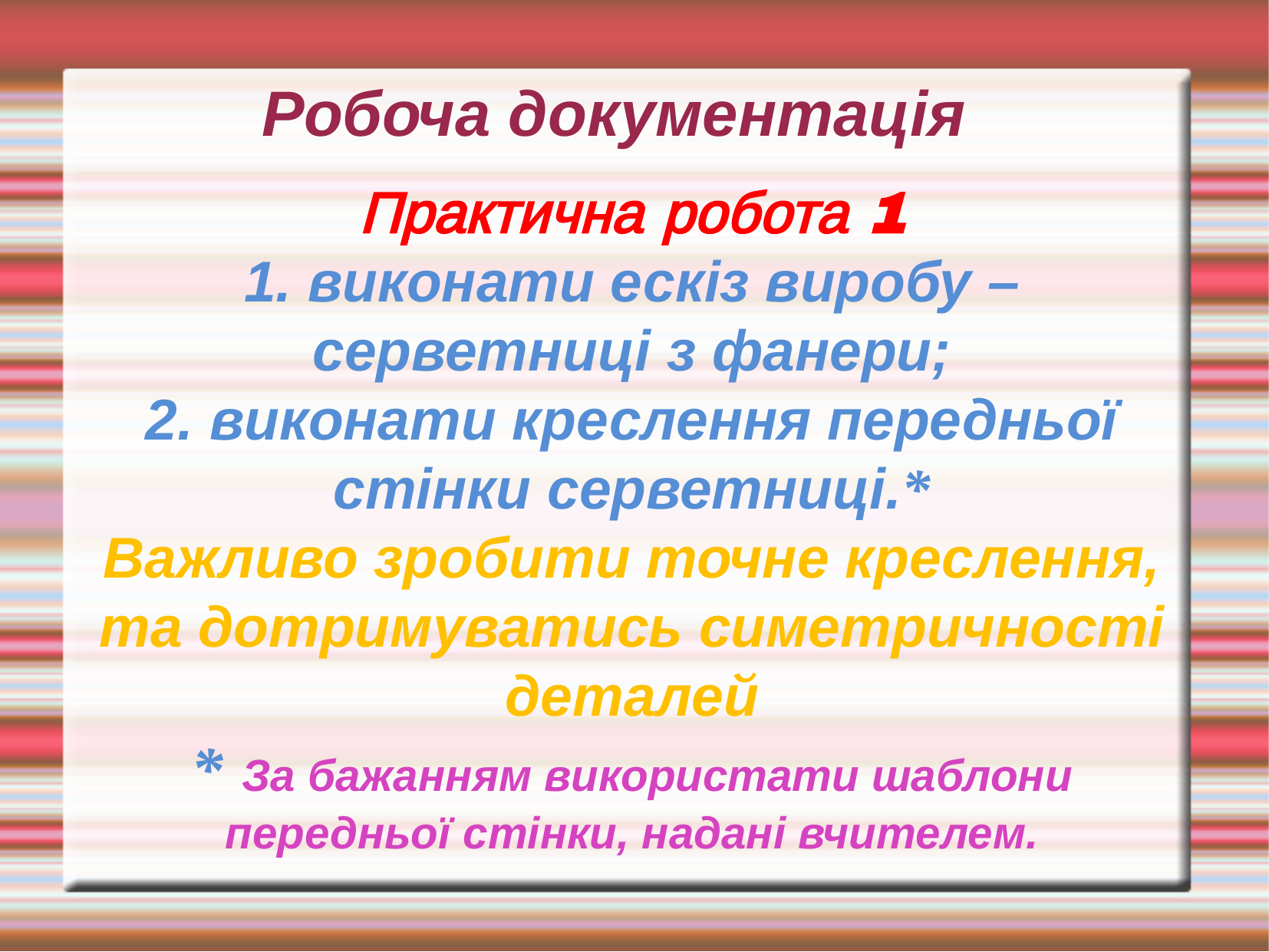

Робоча документація
# Практична робота 1 1. виконати ескіз виробу – серветниці з фанери; 2. виконати креслення передньої стінки серветниці.* Важливо зробити точне креслення, та дотримуватись симетричності деталей * За бажанням використати шаблони передньої стінки, надані вчителем.